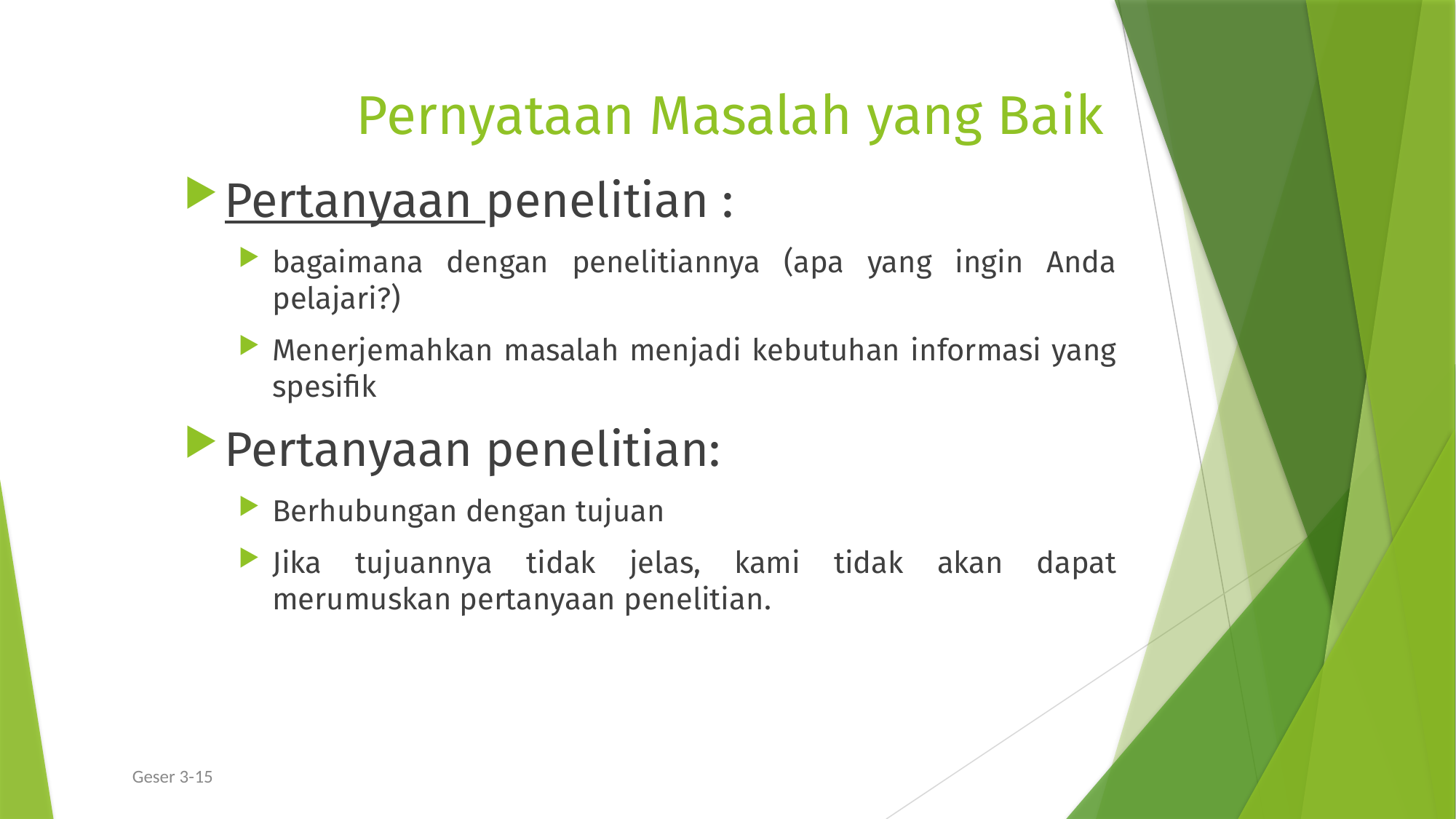

# Pernyataan Masalah yang Baik
Pertanyaan penelitian :
bagaimana dengan penelitiannya (apa yang ingin Anda pelajari?)
Menerjemahkan masalah menjadi kebutuhan informasi yang spesifik
Pertanyaan penelitian:
Berhubungan dengan tujuan
Jika tujuannya tidak jelas, kami tidak akan dapat merumuskan pertanyaan penelitian.

Geser 3-15